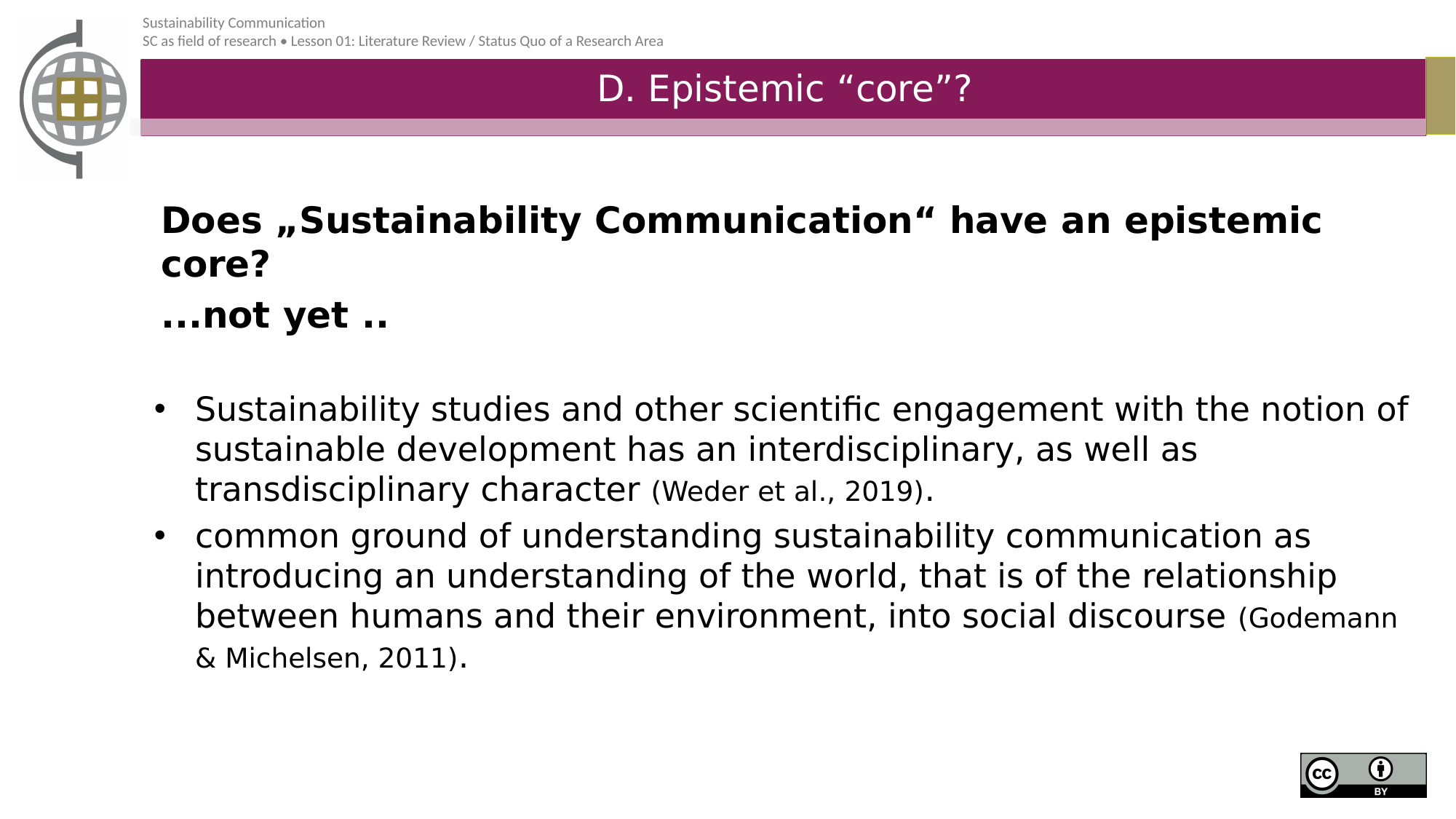

# D. Epistemic “core”?
Does „Sustainability Communication“ have an epistemic core?
...not yet ..

Sustainability studies and other scientific engagement with the notion of sustainable development has an interdisciplinary, as well as transdisciplinary character (Weder et al., 2019).
common ground of understanding sustainability communication as introducing an understanding of the world, that is of the relationship between humans and their environment, into social discourse (Godemann & Michelsen, 2011).